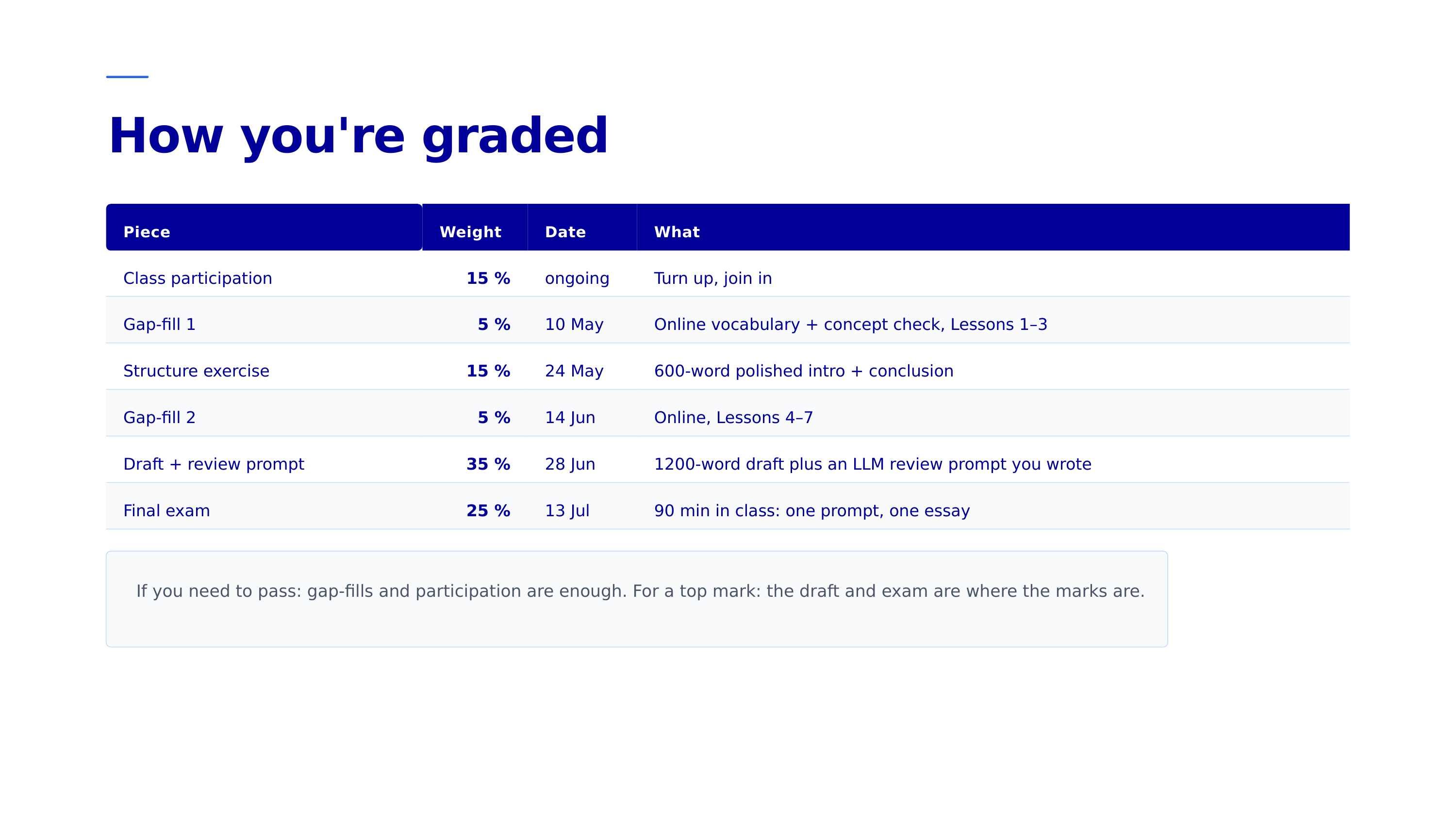

How you're graded

Piece
Weight
Date
What
Class participation
15 %
ongoing
Turn up, join in

Gap-fill 1
5 %
10 May
Online vocabulary + concept check, Lessons 1–3

Structure exercise
15 %
24 May
600-word polished intro + conclusion

Gap-fill 2
5 %
14 Jun
Online, Lessons 4–7

Draft + review prompt
35 %
28 Jun
1200-word draft plus an LLM review prompt you wrote

Final exam
25 %
13 Jul
90 min in class: one prompt, one essay

If you need to pass: gap-fills and participation are enough. For a top mark: the draft and exam are where the marks are.